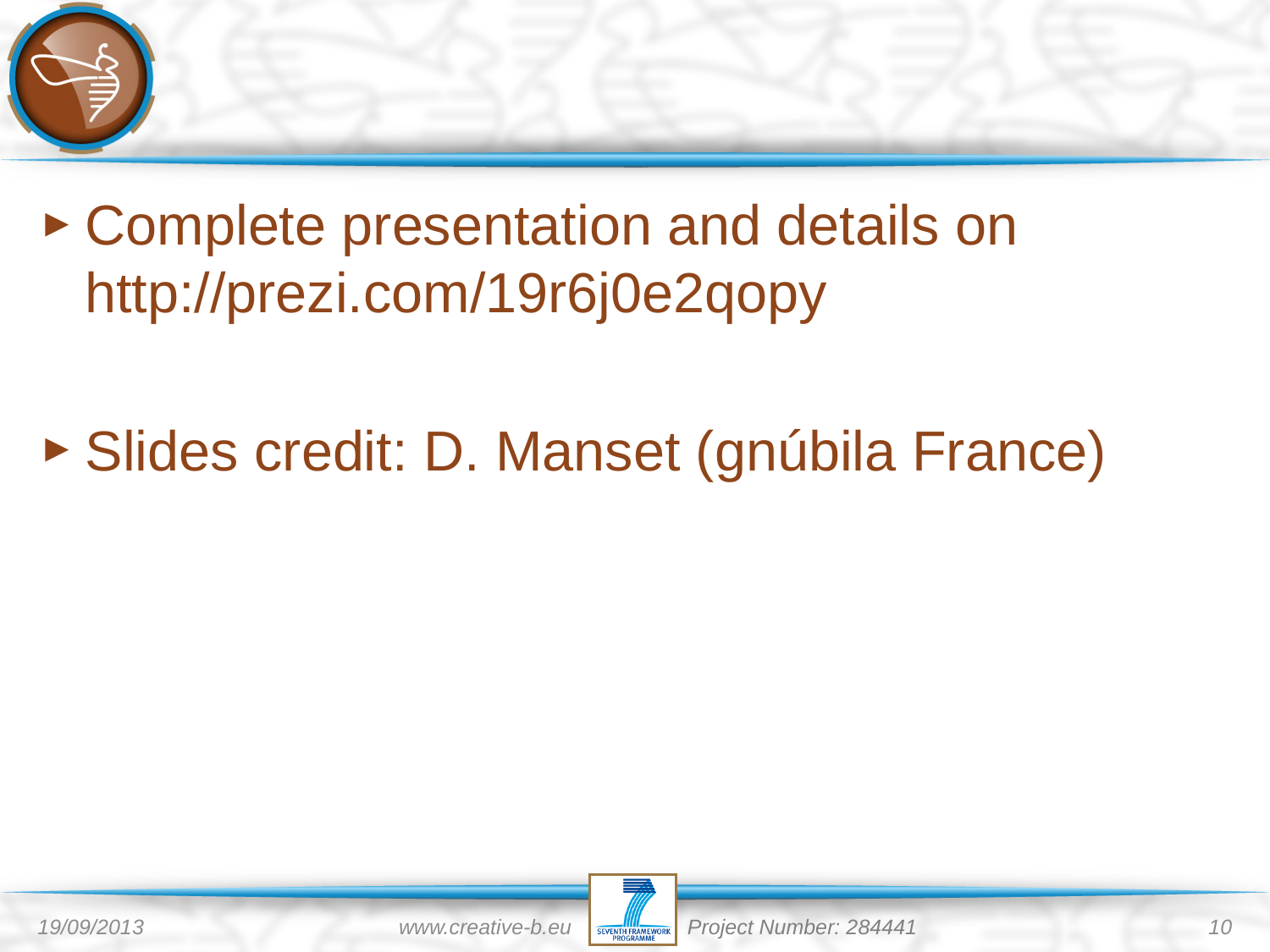

#
Complete presentation and details on http://prezi.com/19r6j0e2qopy

Slides credit: D. Manset (gnúbila France)
19/09/2013
www.creative-b.eu
10